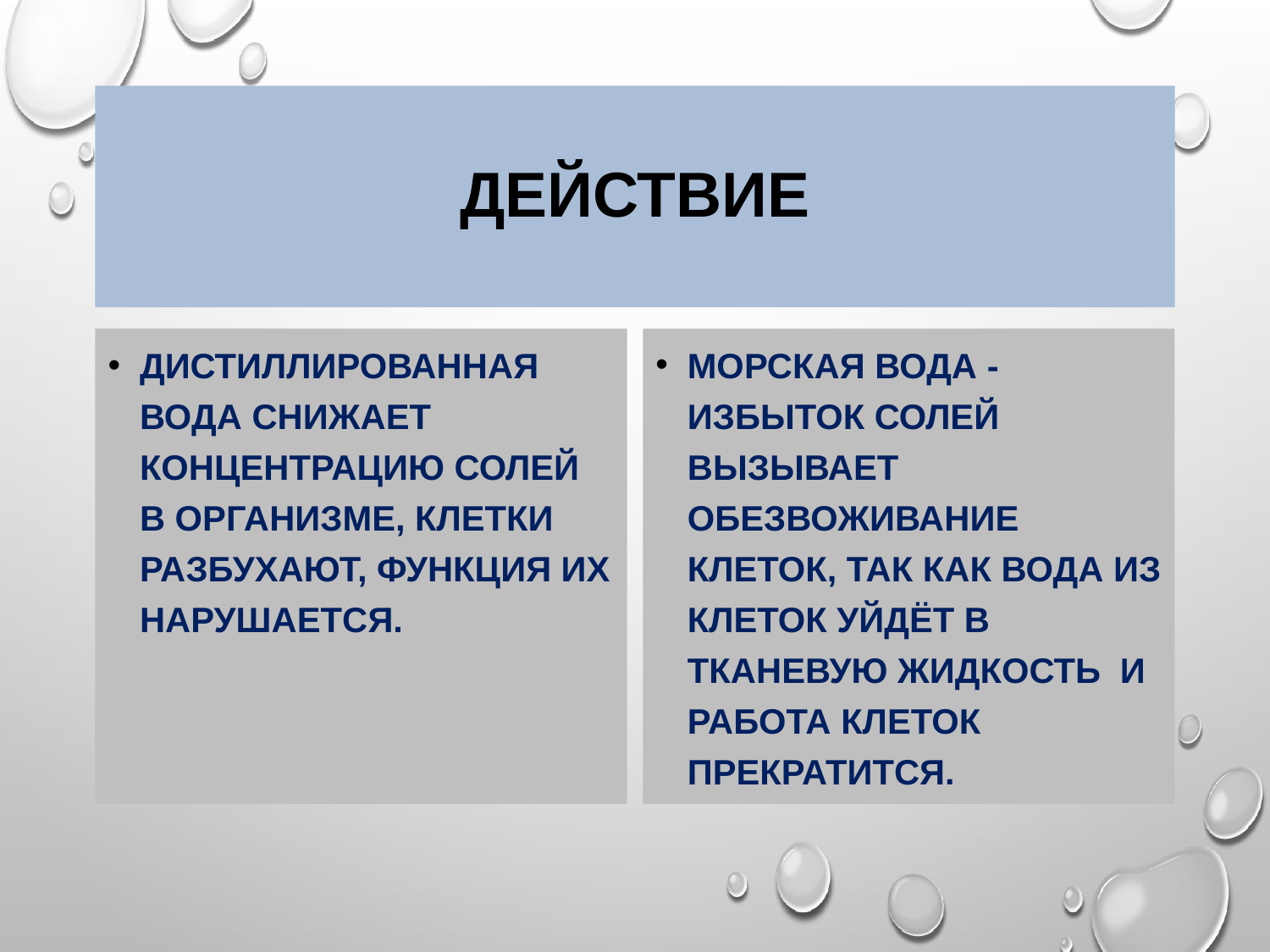

# Действие
дистиллированная вода снижает концентрацию солей в организме, клетки разбухают, функция их нарушается.
Морская вода - избыток солей вызывает обезвоживание клеток, так как вода из клеток уйдёт в тканевую жидкость  и работа клеток прекратится.